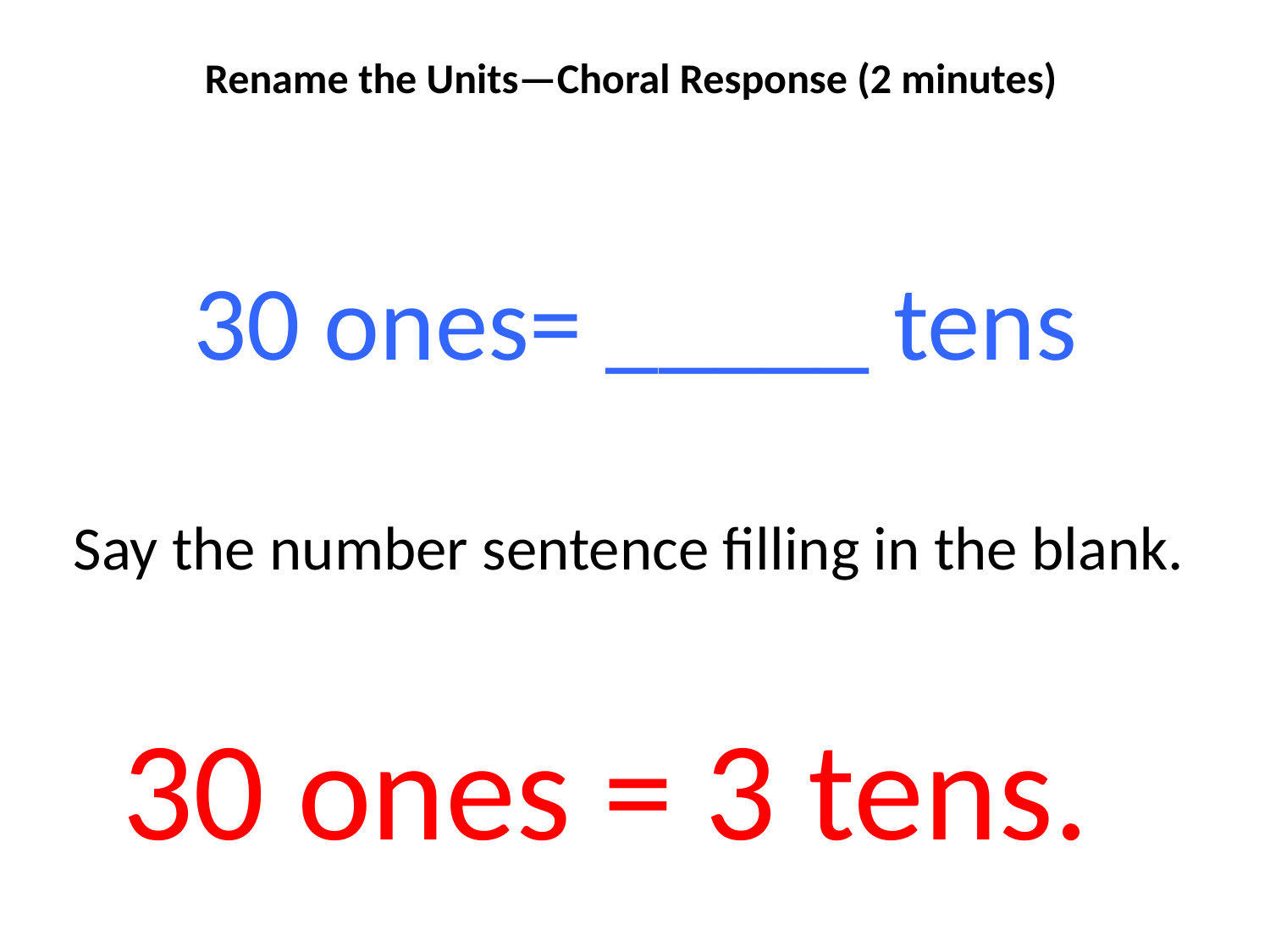

Rename the Units—Choral Response (2 minutes)

30 ones= _____ tens

Say the number sentence filling in the blank.
30 ones = 3 tens.